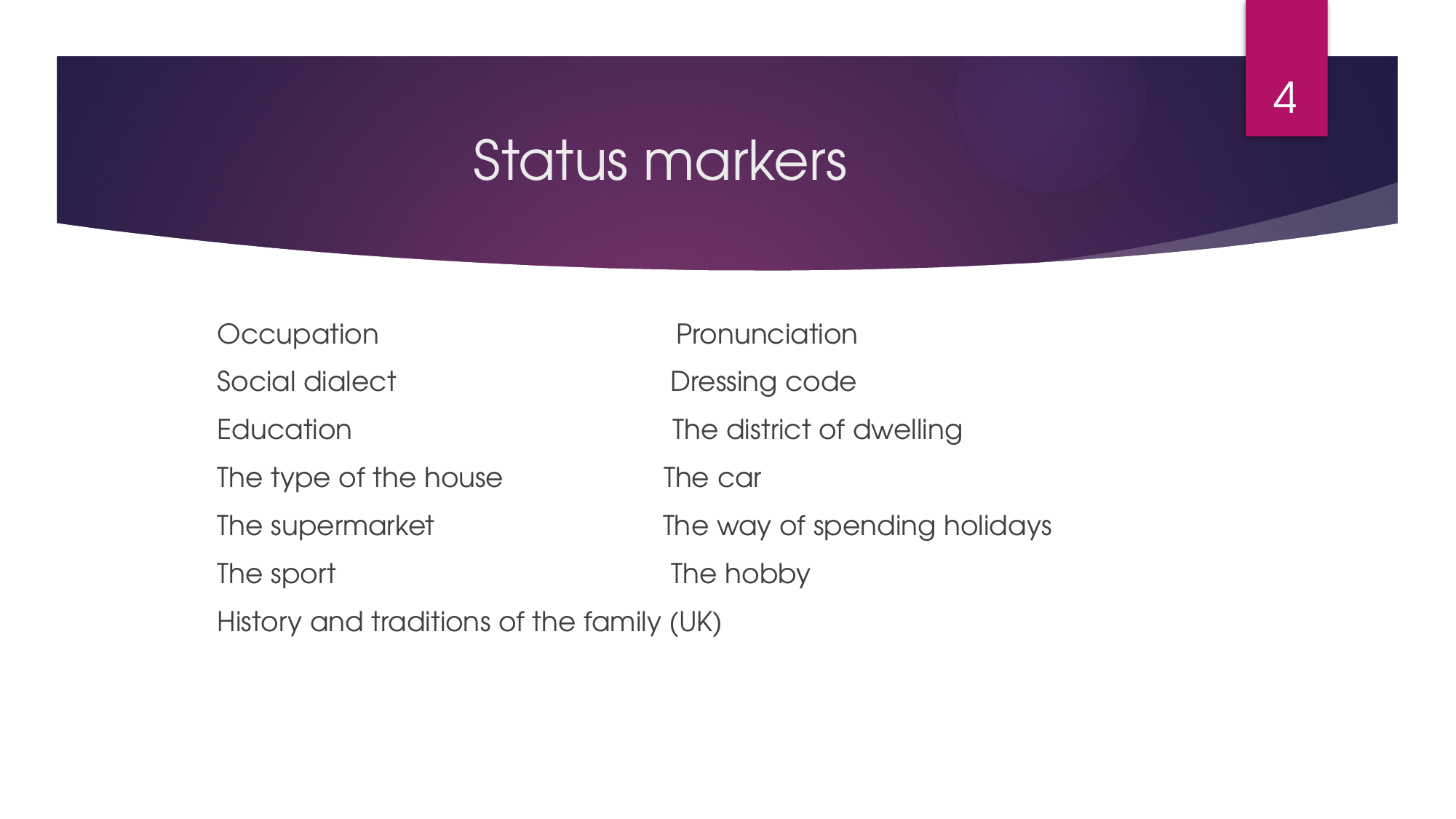

4
# Status markers
         Occupation                                       Pronunciation
         Social dialect                                    Dressing code
         Education                                          The district of dwelling
         The type of the house                     The car
         The supermarket                              The way of spending holidays
         The sport                                            The hobby
         History and traditions of the family (UK)